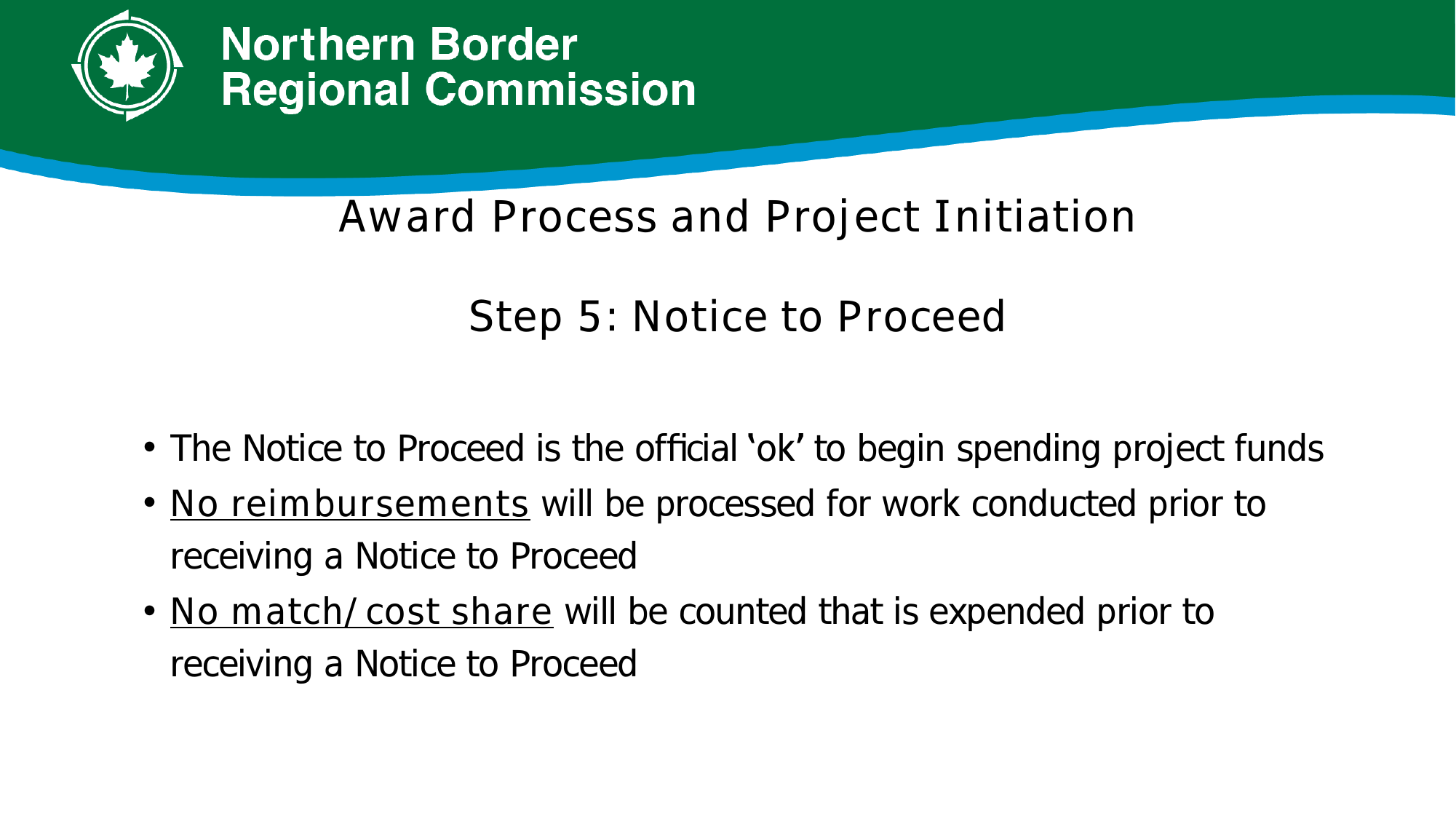

# Award Process and Project Initiation
Step 5: Notice to Proceed

The Notice to Proceed is the official ‘ok’ to begin spending project funds
No reimbursements will be processed for work conducted prior to receiving a Notice to Proceed
No match/cost share will be counted that is expended prior to receiving a Notice to Proceed